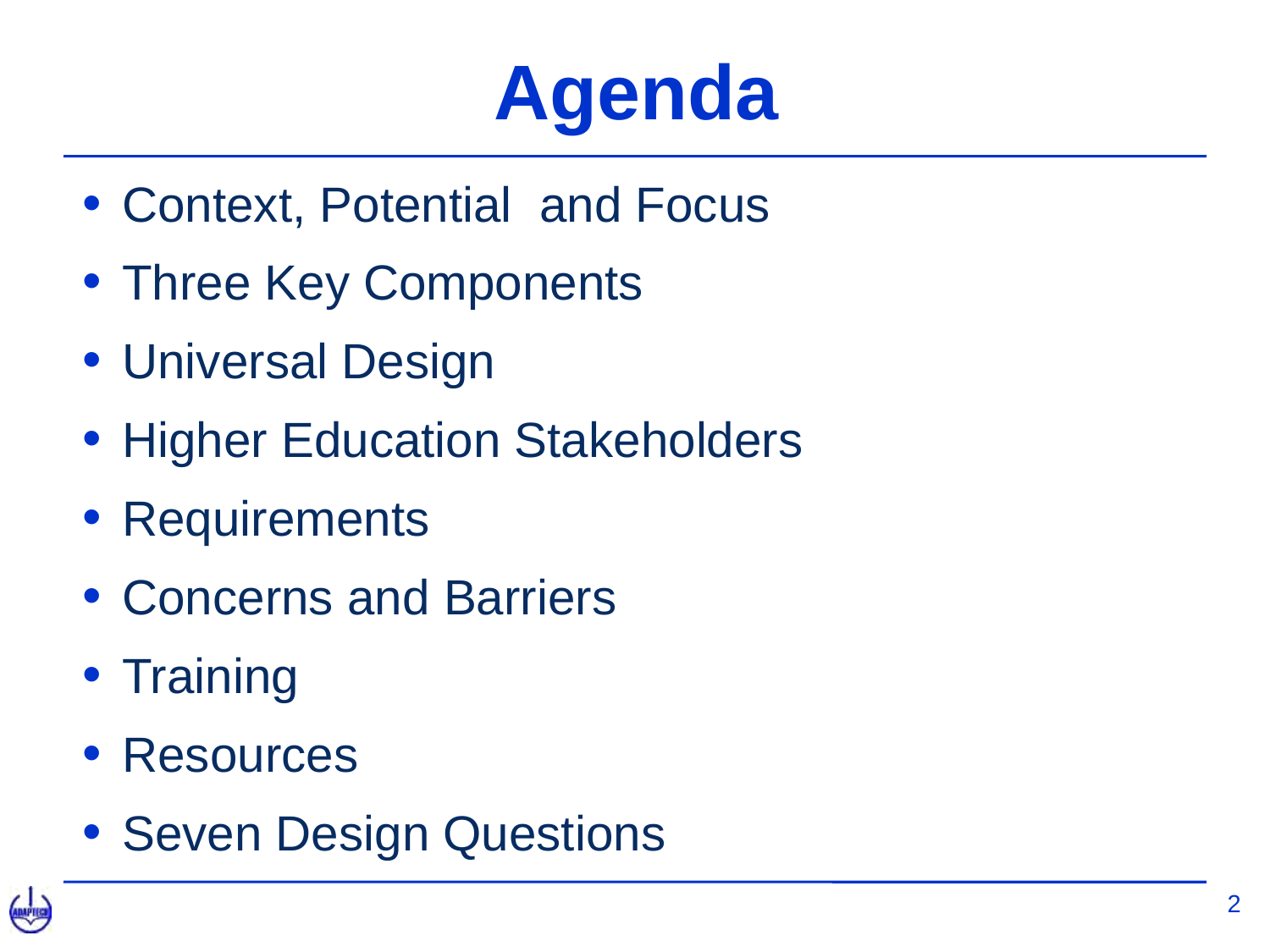

# Agenda
Context, Potential  and Focus
Three Key Components
Universal Design
Higher Education Stakeholders
Requirements
Concerns and Barriers
Training
Resources
Seven Design Questions
2